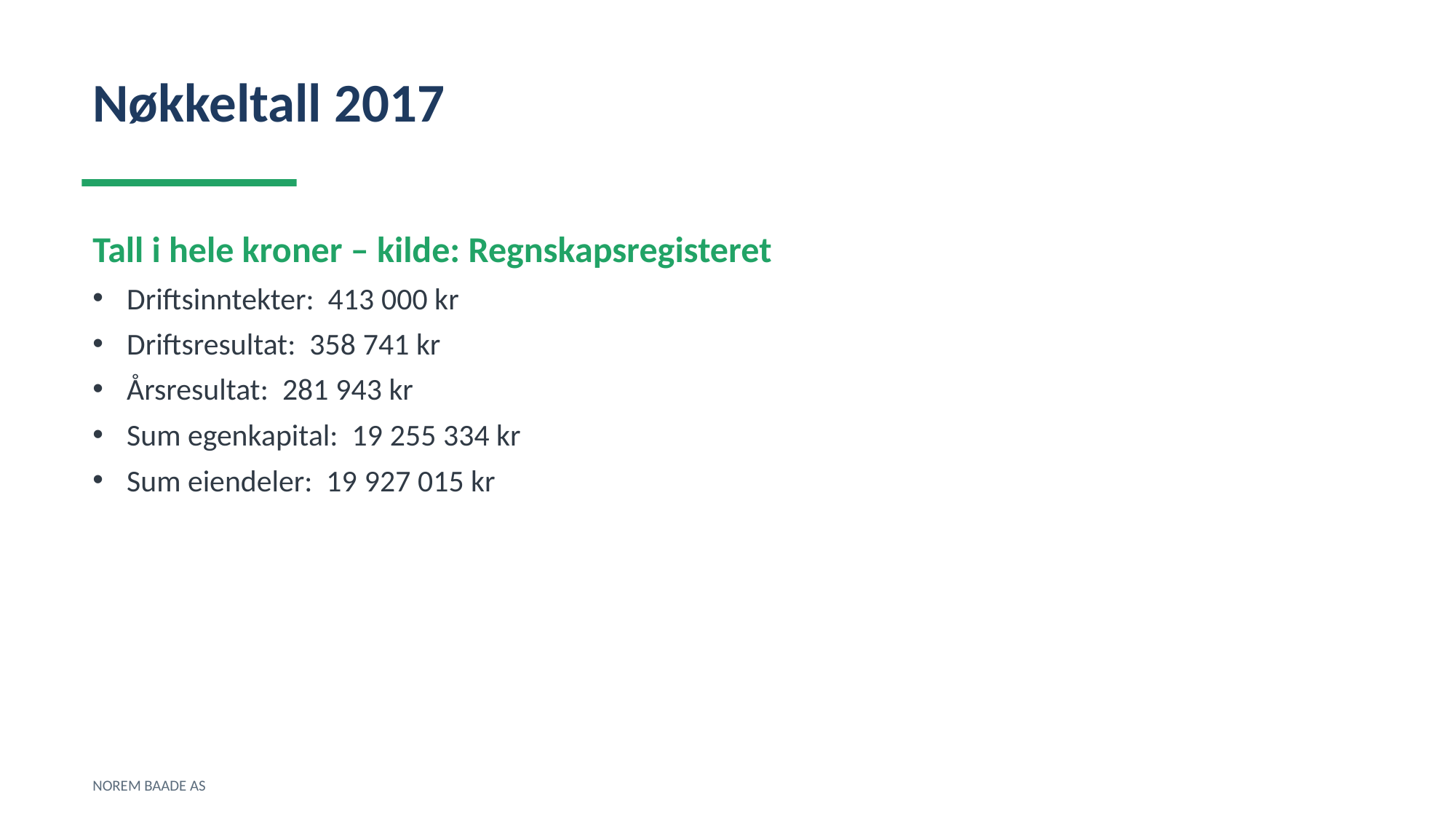

Nøkkeltall 2017

Tall i hele kroner – kilde: Regnskapsregisteret
Driftsinntekter:  413 000 kr
Driftsresultat:  358 741 kr
Årsresultat:  281 943 kr
Sum egenkapital:  19 255 334 kr
Sum eiendeler:  19 927 015 kr
NOREM BAADE AS